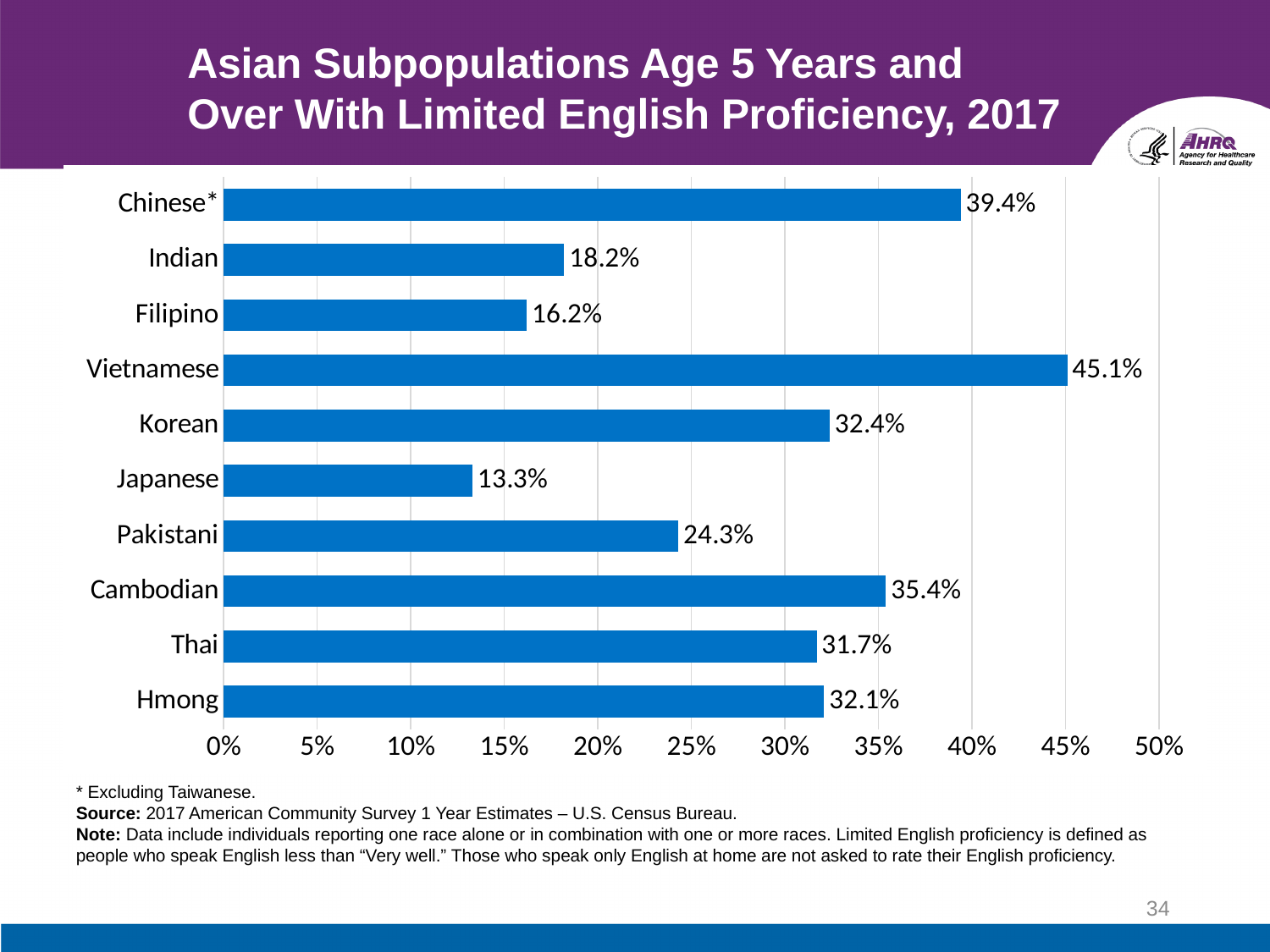

# Asian Subpopulations Age 5 Years and Over With Limited English Proficiency, 2017

### Chart

| Category | LEP* |
|---|---|
| Chinese* | 0.39399999999999996 |
| Indian | 0.182 |
| Filipino | 0.162 |
| Vietnamese | 0.451 |
| Korean | 0.324 |
| Japanese | 0.133 |
| Pakistani | 0.243 |
| Cambodian | 0.354 |
| Thai | 0.317 |
| Hmong | 0.321 |
* Excluding Taiwanese.
Source: 2017 American Community Survey 1 Year Estimates – U.S. Census Bureau.
Note: Data include individuals reporting one race alone or in combination with one or more races. Limited English proficiency is defined as people who speak English less than “Very well.” Those who speak only English at home are not asked to rate their English proficiency.
34